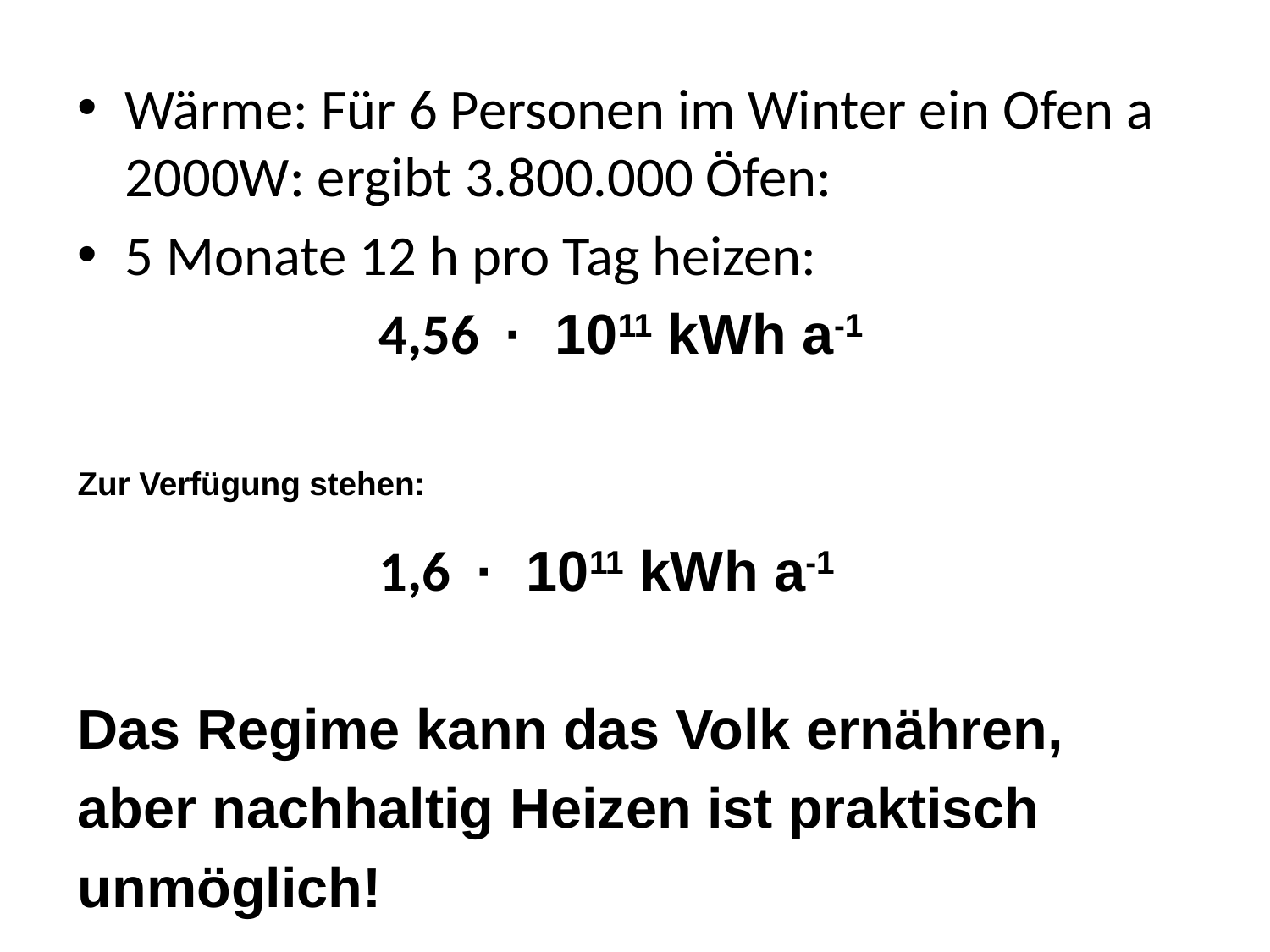

Wärme: Für 6 Personen im Winter ein Ofen a 2000W: ergibt 3.800.000 Öfen:
5 Monate 12 h pro Tag heizen:
			4,56  ·  1011 kWh a-1

Zur Verfügung stehen:
			1,6  ·  1011 kWh a-1

Das Regime kann das Volk ernähren,
aber nachhaltig Heizen ist praktisch
unmöglich!